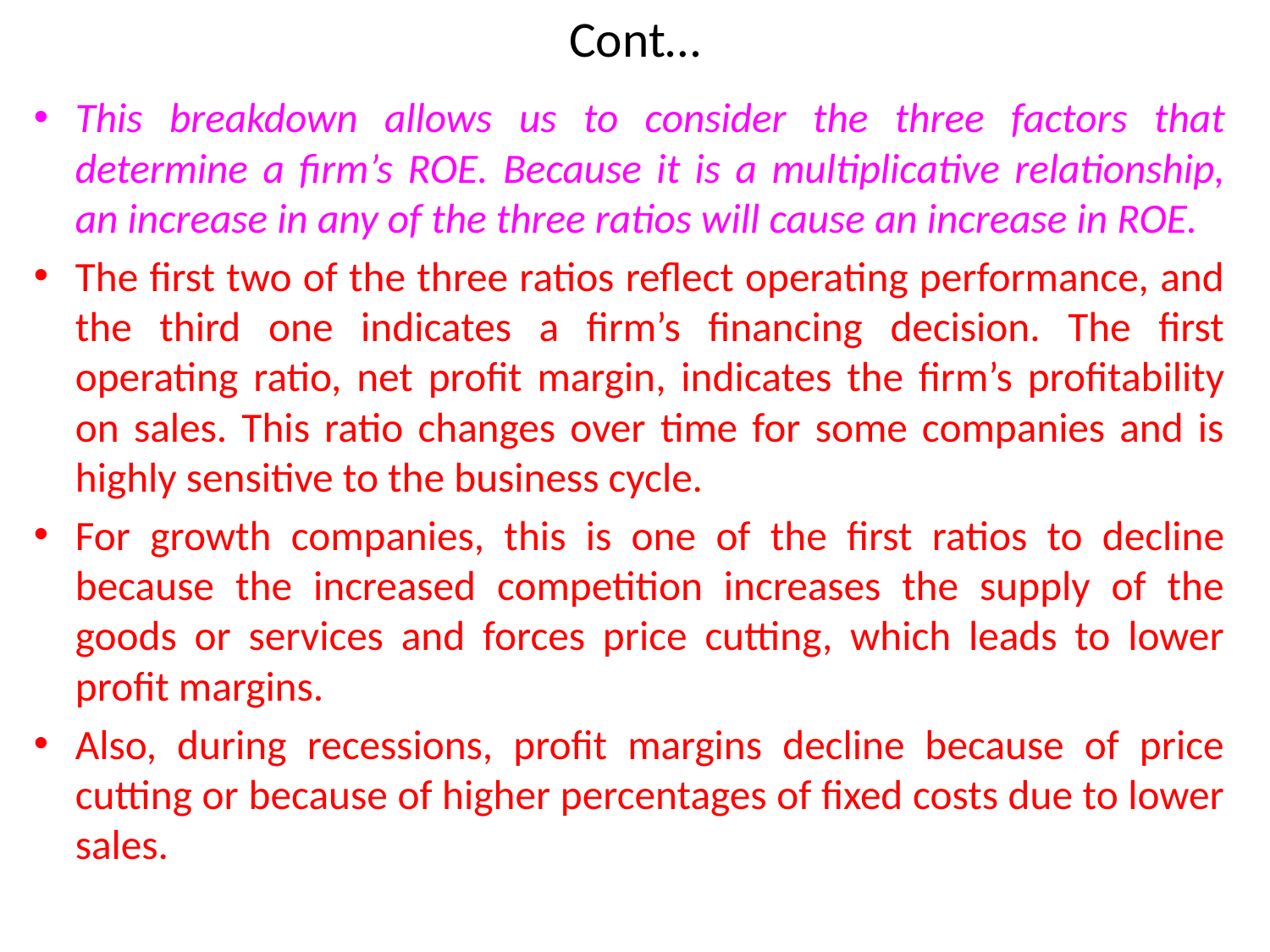

# Cont…
This breakdown allows us to consider the three factors that determine a firm’s ROE. Because it is a multiplicative relationship, an increase in any of the three ratios will cause an increase in ROE.
The first two of the three ratios reflect operating performance, and the third one indicates a firm’s financing decision. The first operating ratio, net profit margin, indicates the firm’s profitability on sales. This ratio changes over time for some companies and is highly sensitive to the business cycle.
For growth companies, this is one of the first ratios to decline because the increased competition increases the supply of the goods or services and forces price cutting, which leads to lower profit margins.
Also, during recessions, profit margins decline because of price cutting or because of higher percentages of fixed costs due to lower sales.